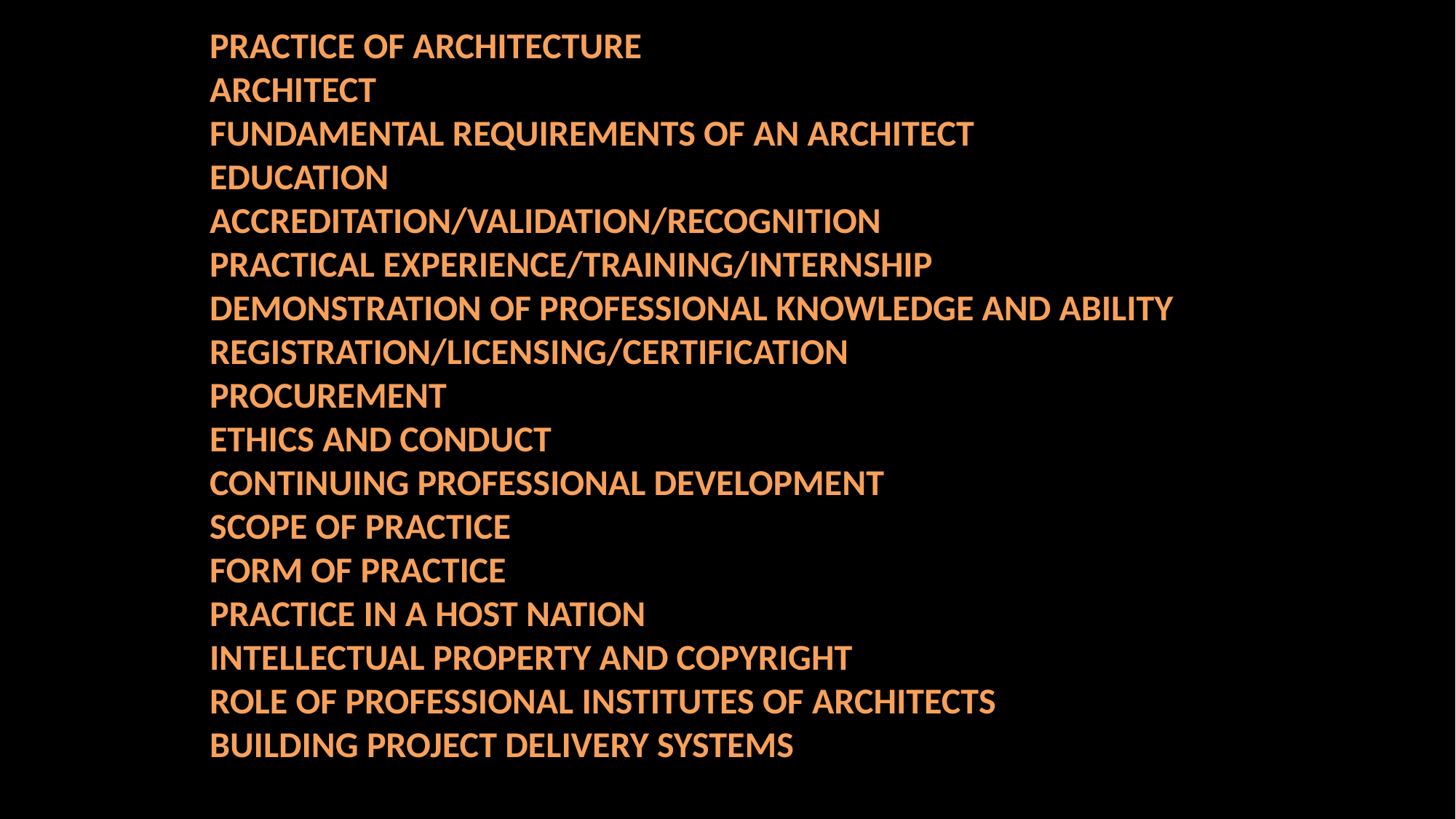

PRACTICE OF ARCHITECTURE
ARCHITECT
FUNDAMENTAL REQUIREMENTS OF AN ARCHITECT
EDUCATION
ACCREDITATION/VALIDATION/RECOGNITION
PRACTICAL EXPERIENCE/TRAINING/INTERNSHIP
DEMONSTRATION OF PROFESSIONAL KNOWLEDGE AND ABILITY
REGISTRATION/LICENSING/CERTIFICATION
PROCUREMENT
ETHICS AND CONDUCT
CONTINUING PROFESSIONAL DEVELOPMENT
SCOPE OF PRACTICE
FORM OF PRACTICE
PRACTICE IN A HOST NATION
INTELLECTUAL PROPERTY AND COPYRIGHT
ROLE OF PROFESSIONAL INSTITUTES OF ARCHITECTS
BUILDING PROJECT DELIVERY SYSTEMS